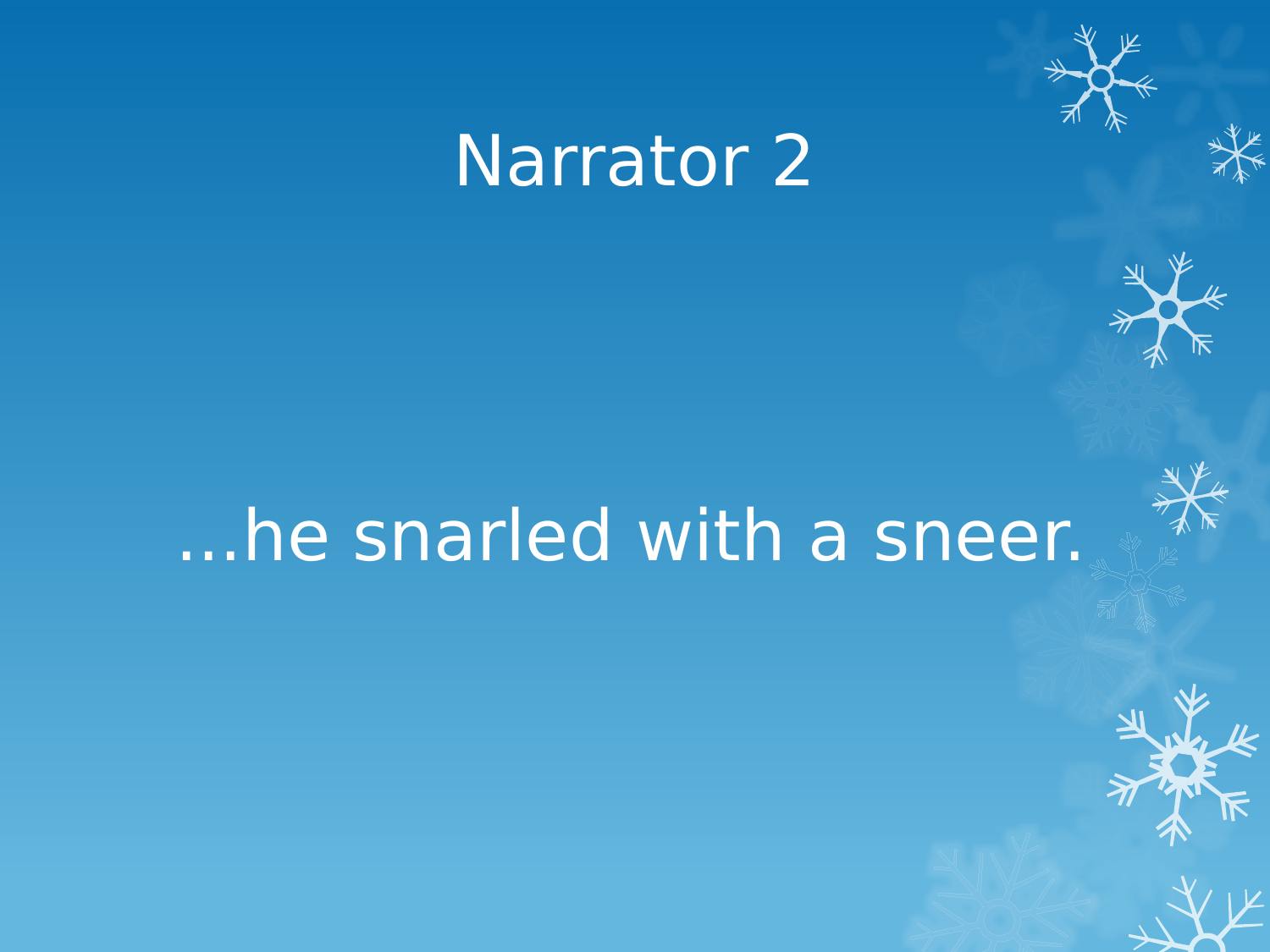

# Narrator 2
 ...he snarled with a sneer.